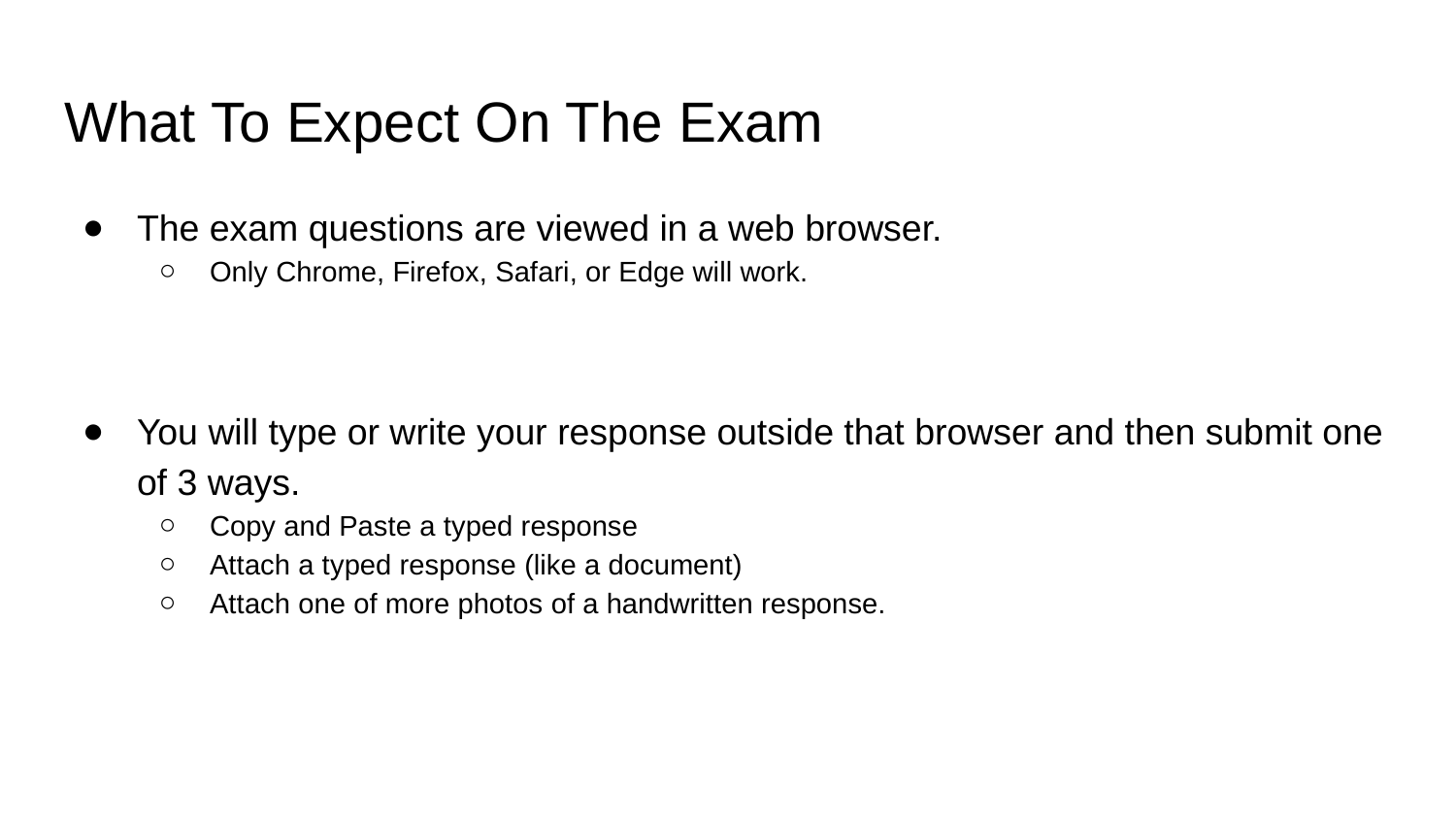

# What To Expect On The Exam
The exam questions are viewed in a web browser.
Only Chrome, Firefox, Safari, or Edge will work.

You will type or write your response outside that browser and then submit one of 3 ways.
Copy and Paste a typed response
Attach a typed response (like a document)
Attach one of more photos of a handwritten response.